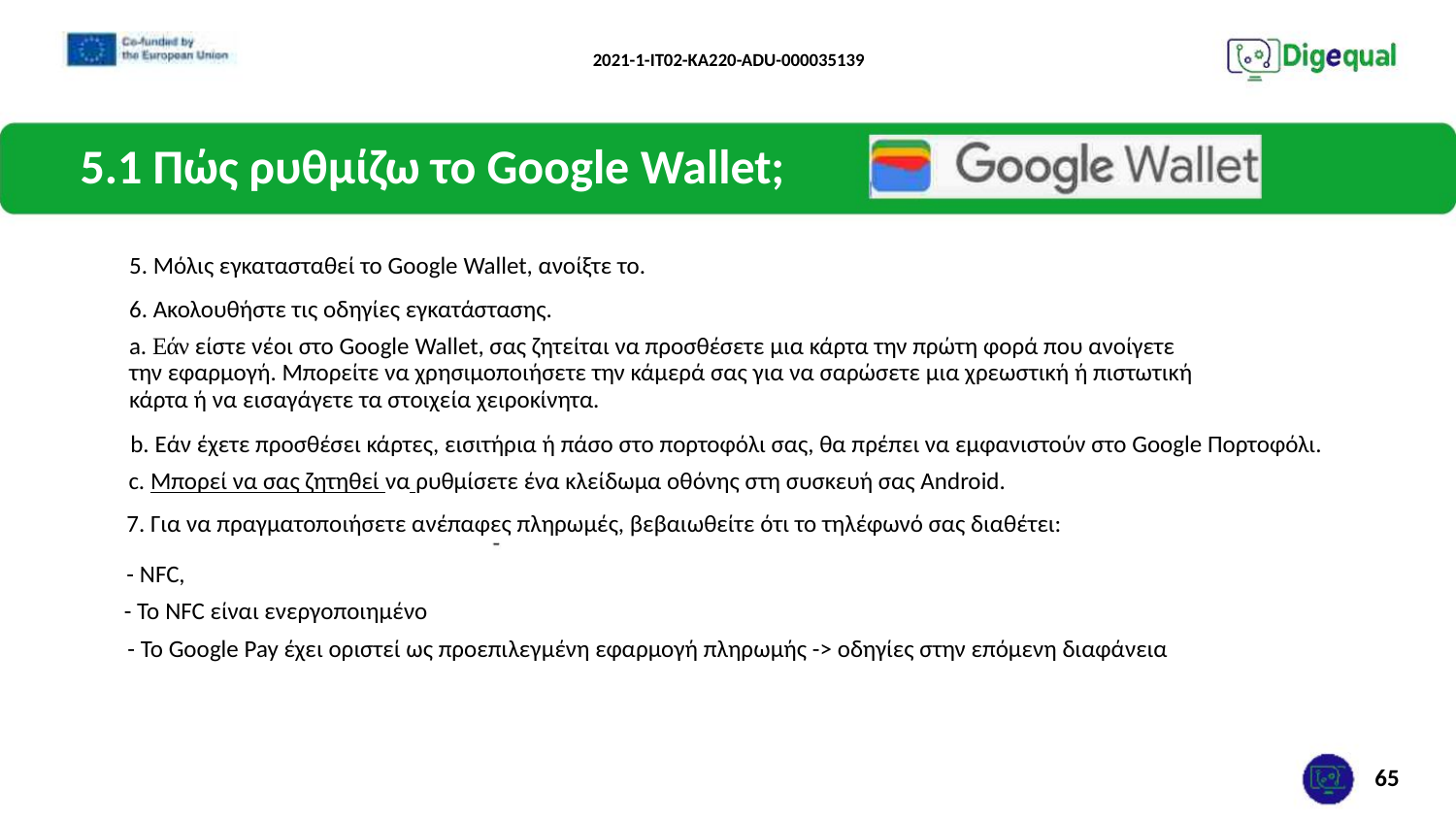

2021-1-IT02-KA220-ADU-000035139
5.1 Πώς ρυθμίζω το Google Wallet;
5. Μόλις εγκατασταθεί το Google Wallet, ανοίξτε το.
6. Ακολουθήστε τις οδηγίες εγκατάστασης.
a. Εάν είστε νέοι στο Google Wallet, σας ζητείται να προσθέσετε μια κάρτα την πρώτη φορά που ανοίγετε την εφαρμογή. Μπορείτε να χρησιμοποιήσετε την κάμερά σας για να σαρώσετε μια χρεωστική ή πιστωτική κάρτα ή να εισαγάγετε τα στοιχεία χειροκίνητα.
b. Εάν έχετε προσθέσει κάρτες, εισιτήρια ή πάσο στο πορτοφόλι σας, θα πρέπει να εμφανιστούν στο Google Πορτοφόλι.
c. Μπορεί να σας ζητηθεί να ρυθμίσετε ένα κλείδωμα οθόνης στη συσκευή σας Android.
7. Για να πραγματοποιήσετε ανέπαφες πληρωμές, βεβαιωθείτε ότι το τηλέφωνό σας διαθέτει:
- NFC,
- Το NFC είναι ενεργοποιημένο
- Το Google Pay έχει οριστεί ως προεπιλεγμένη εφαρμογή πληρωμής -> οδηγίες στην επόμενη διαφάνεια
65